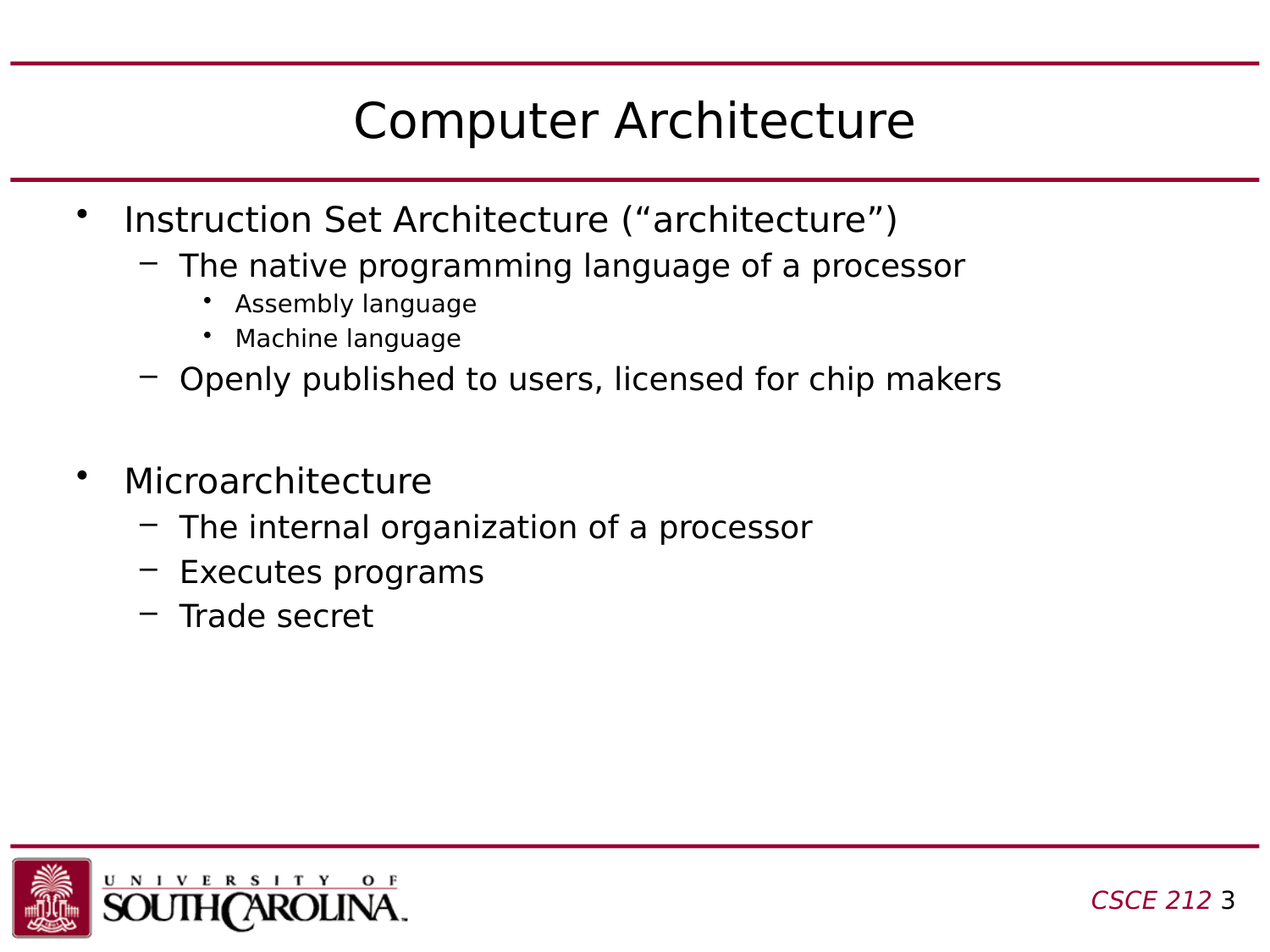

# Computer Architecture
Instruction Set Architecture (“architecture”)
The native programming language of a processor
Assembly language
Machine language
Openly published to users, licensed for chip makers

Microarchitecture
The internal organization of a processor
Executes programs
Trade secret
CSCE 212 3